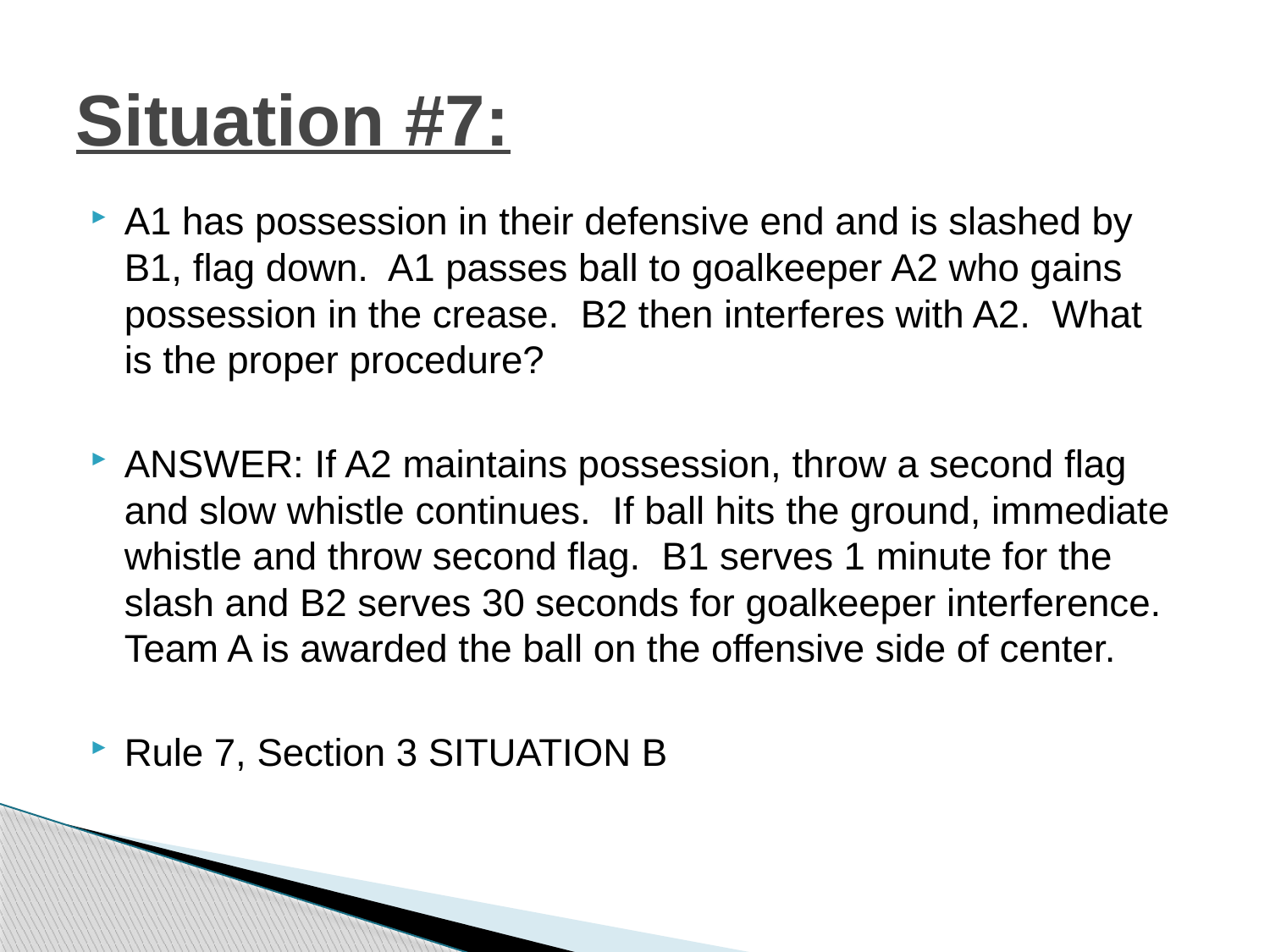

# Situation #7:
A1 has possession in their defensive end and is slashed by B1, flag down.  A1 passes ball to goalkeeper A2 who gains possession in the crease.  B2 then interferes with A2.  What is the proper procedure?

ANSWER: If A2 maintains possession, throw a second flag and slow whistle continues.  If ball hits the ground, immediate whistle and throw second flag.  B1 serves 1 minute for the slash and B2 serves 30 seconds for goalkeeper interference.  Team A is awarded the ball on the offensive side of center.

Rule 7, Section 3 SITUATION B